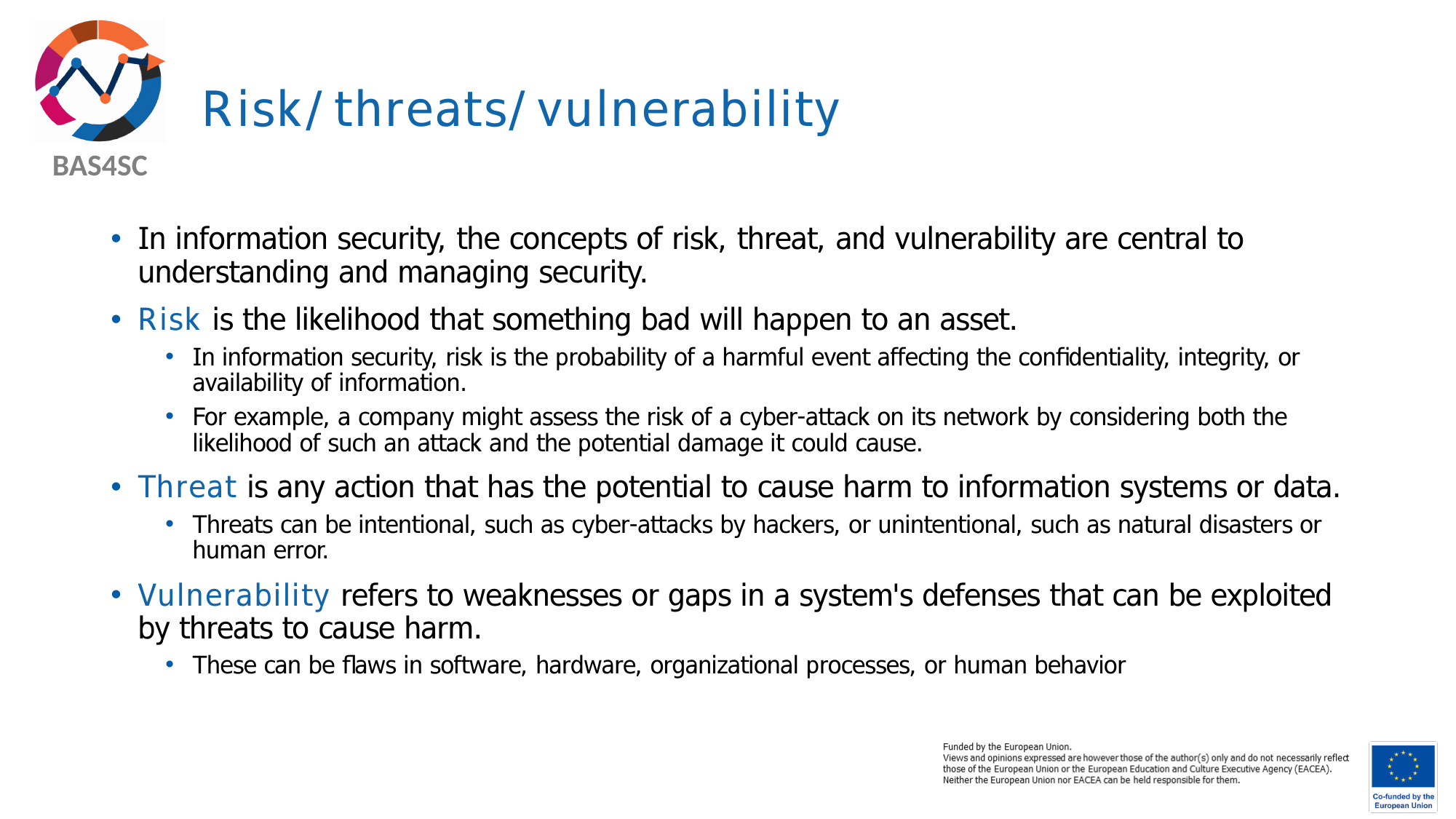

# Risk/threats/vulnerability
In information security, the concepts of risk, threat, and vulnerability are central to understanding and managing security.
Risk is the likelihood that something bad will happen to an asset.
In information security, risk is the probability of a harmful event affecting the confidentiality, integrity, or availability of information.
For example, a company might assess the risk of a cyber-attack on its network by considering both the likelihood of such an attack and the potential damage it could cause.
Threat is any action that has the potential to cause harm to information systems or data.
Threats can be intentional, such as cyber-attacks by hackers, or unintentional, such as natural disasters or human error.
Vulnerability refers to weaknesses or gaps in a system's defenses that can be exploited by threats to cause harm.
These can be flaws in software, hardware, organizational processes, or human behavior